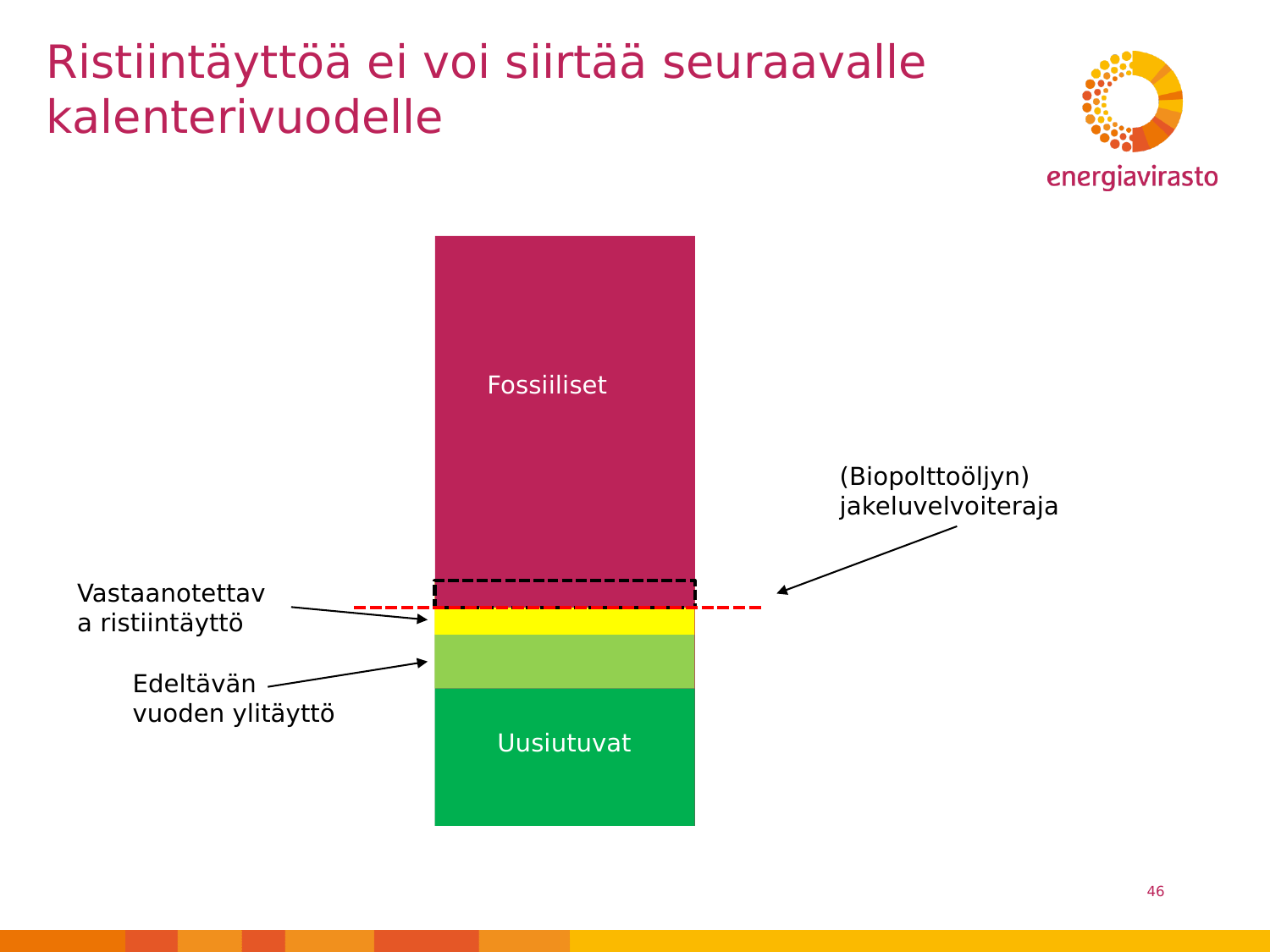

# Ristiintäyttöä ei voi siirtää seuraavalle kalenterivuodelle

Fossiiliset
(Biopolttoöljyn) jakeluvelvoiteraja
Vastaanotettava ristiintäyttö

Edeltävän vuoden ylitäyttö

Uusiutuvat
46